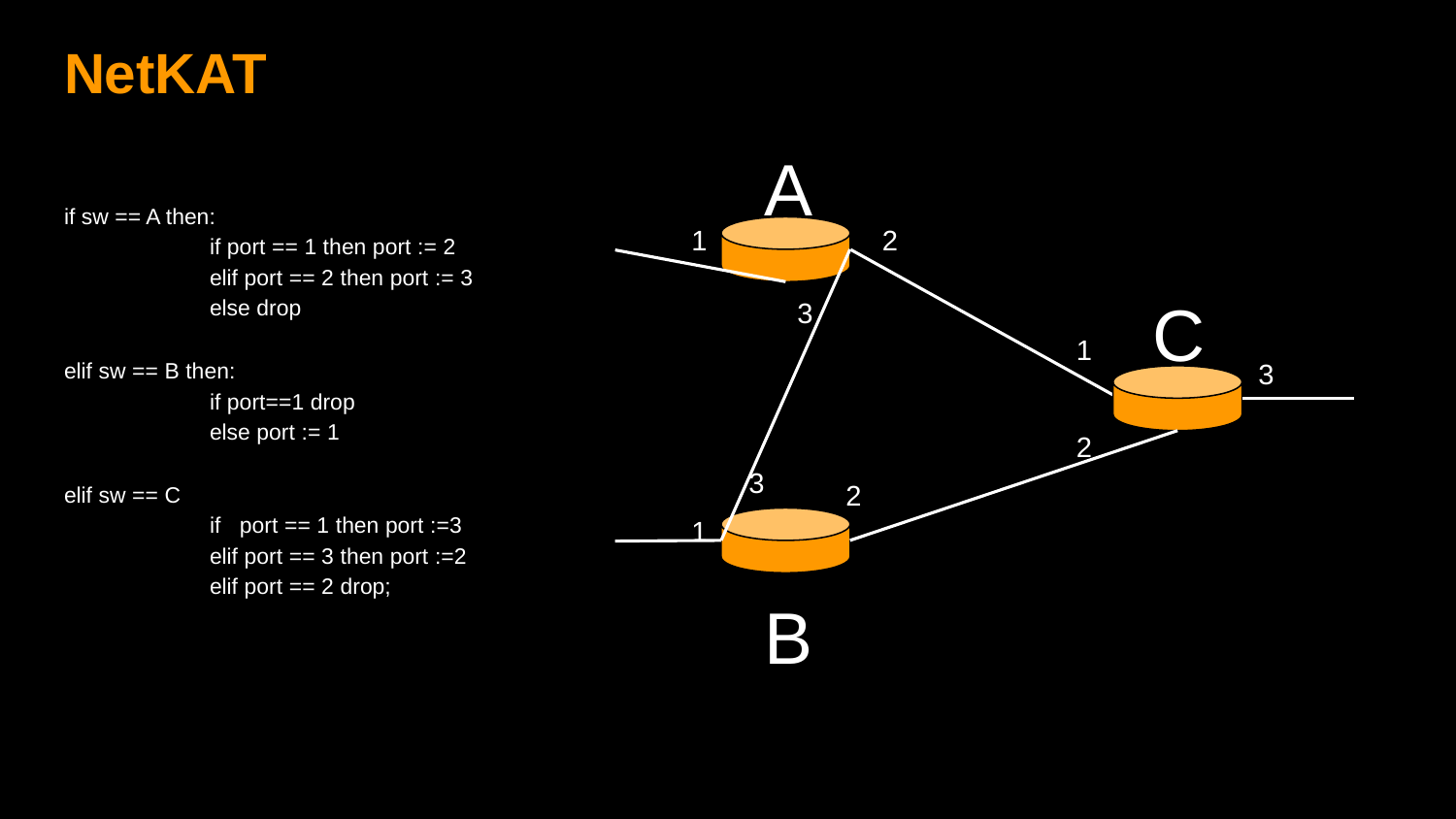

# NetKAT
A
if sw == A then:
	if port == 1 then port := 2
	elif port == 2 then port := 3
	else drop
elif sw == B then:
	if port==1 drop
	else port := 1
elif sw == C
	if   port == 1 then port :=3
	elif port == 3 then port :=2
	elif port == 2 drop;
1
2

C
3
1
3

2
3
2
1

B